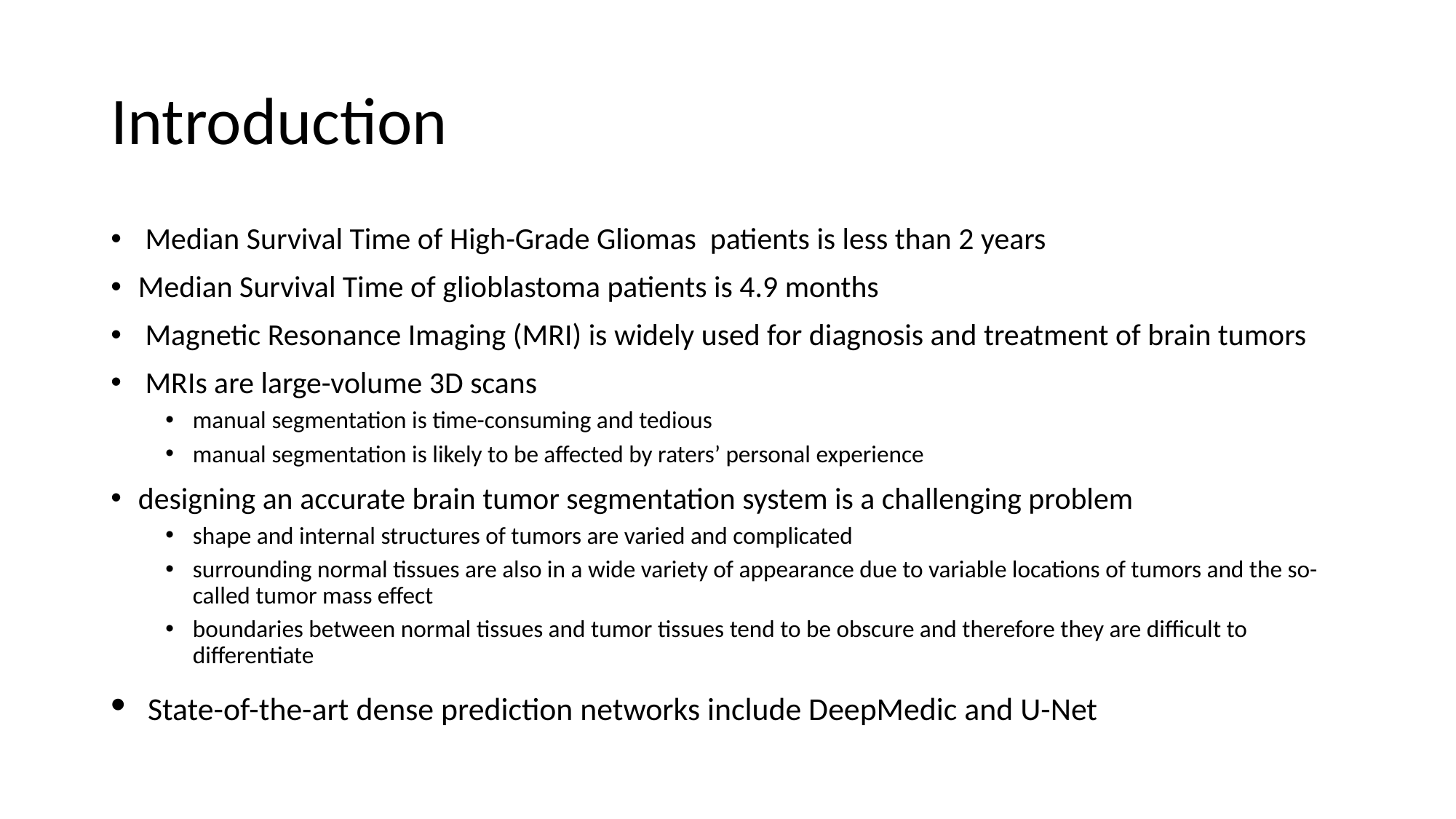

# Introduction
 Median Survival Time of High-Grade Gliomas  patients is less than 2 years
Median Survival Time of glioblastoma patients is 4.9 months
 Magnetic Resonance Imaging (MRI) is widely used for diagnosis and treatment of brain tumors
 MRIs are large-volume 3D scans
manual segmentation is time-consuming and tedious
manual segmentation is likely to be affected by raters’ personal experience
designing an accurate brain tumor segmentation system is a challenging problem
shape and internal structures of tumors are varied and complicated
surrounding normal tissues are also in a wide variety of appearance due to variable locations of tumors and the so-called tumor mass effect
boundaries between normal tissues and tumor tissues tend to be obscure and therefore they are difficult to differentiate
 State-of-the-art dense prediction networks include DeepMedic and U-Net